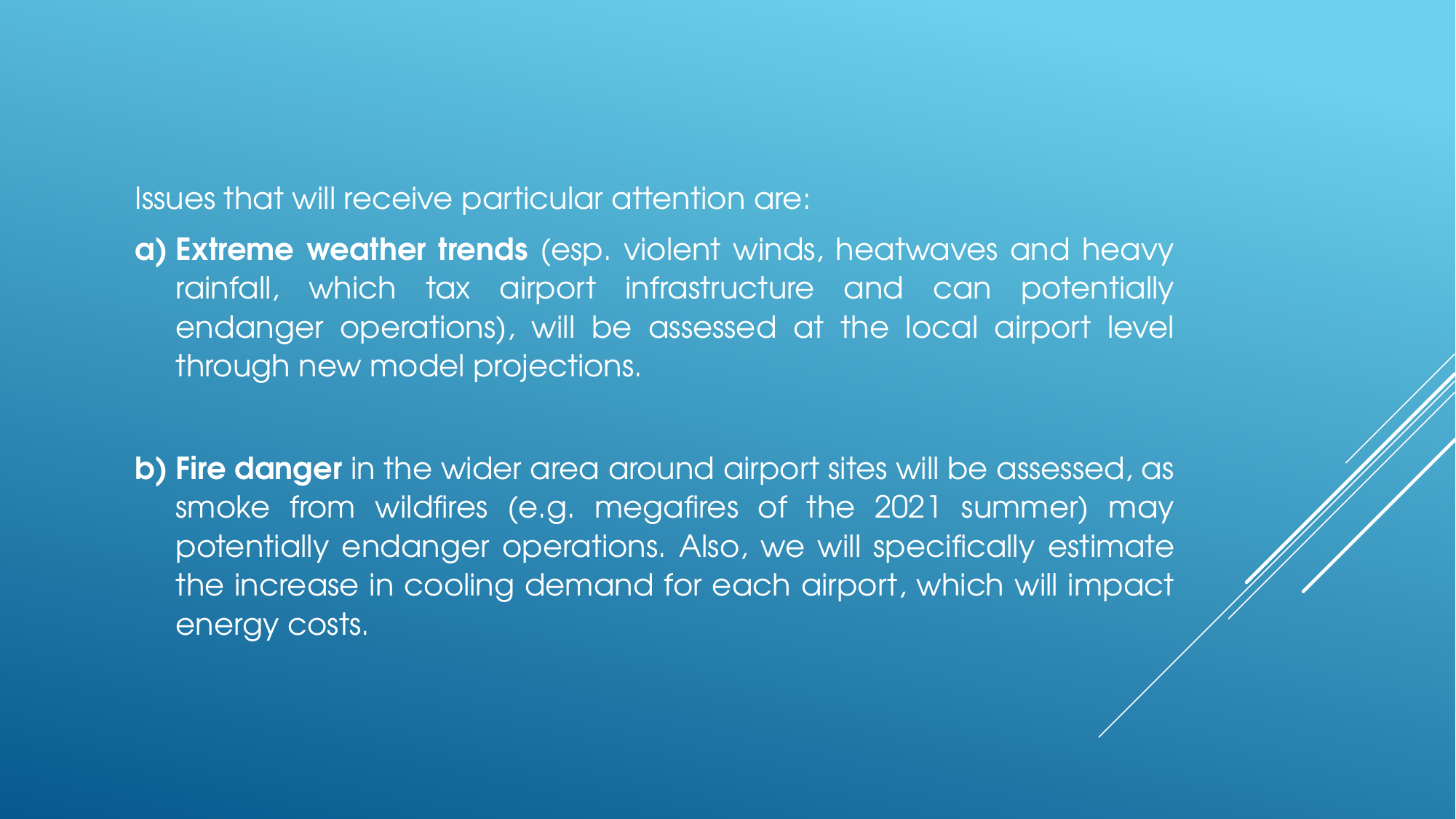

Issues that will receive particular attention are:
Extreme weather trends (esp. violent winds, heatwaves and heavy rainfall, which tax airport infrastructure and can potentially endanger operations), will be assessed at the local airport level through new model projections.

Fire danger in the wider area around airport sites will be assessed, as smoke from wildfires (e.g. megafires of the 2021 summer) may potentially endanger operations. Also, we will specifically estimate the increase in cooling demand for each airport, which will impact energy costs.